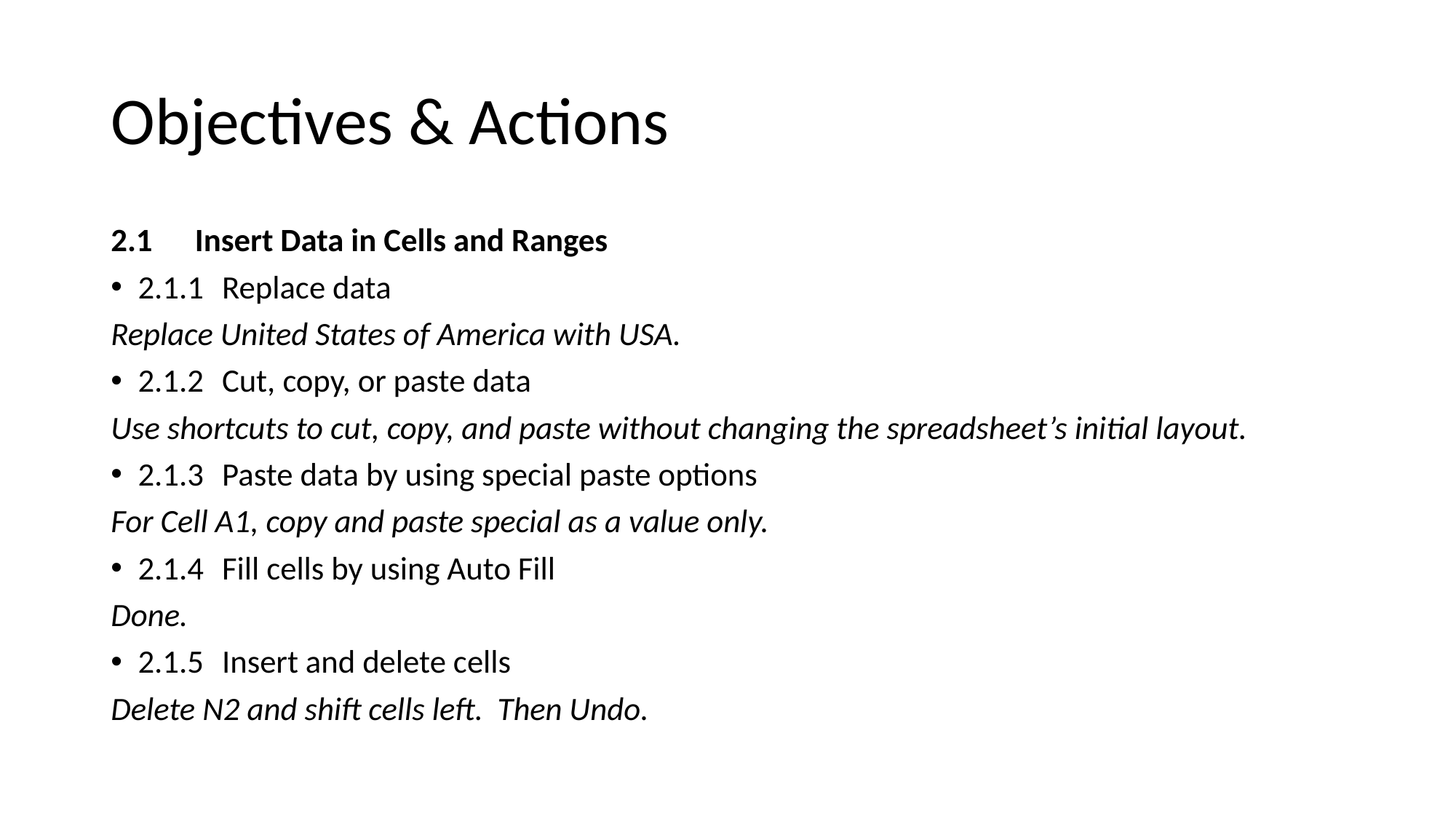

# Objectives & Actions
2.1 	Insert Data in Cells and Ranges
2.1.1 	Replace data
Replace United States of America with USA.
2.1.2 	Cut, copy, or paste data
Use shortcuts to cut, copy, and paste without changing the spreadsheet’s initial layout.
2.1.3 	Paste data by using special paste options
For Cell A1, copy and paste special as a value only.
2.1.4 	Fill cells by using Auto Fill
Done.
2.1.5 	Insert and delete cells
Delete N2 and shift cells left.  Then Undo.